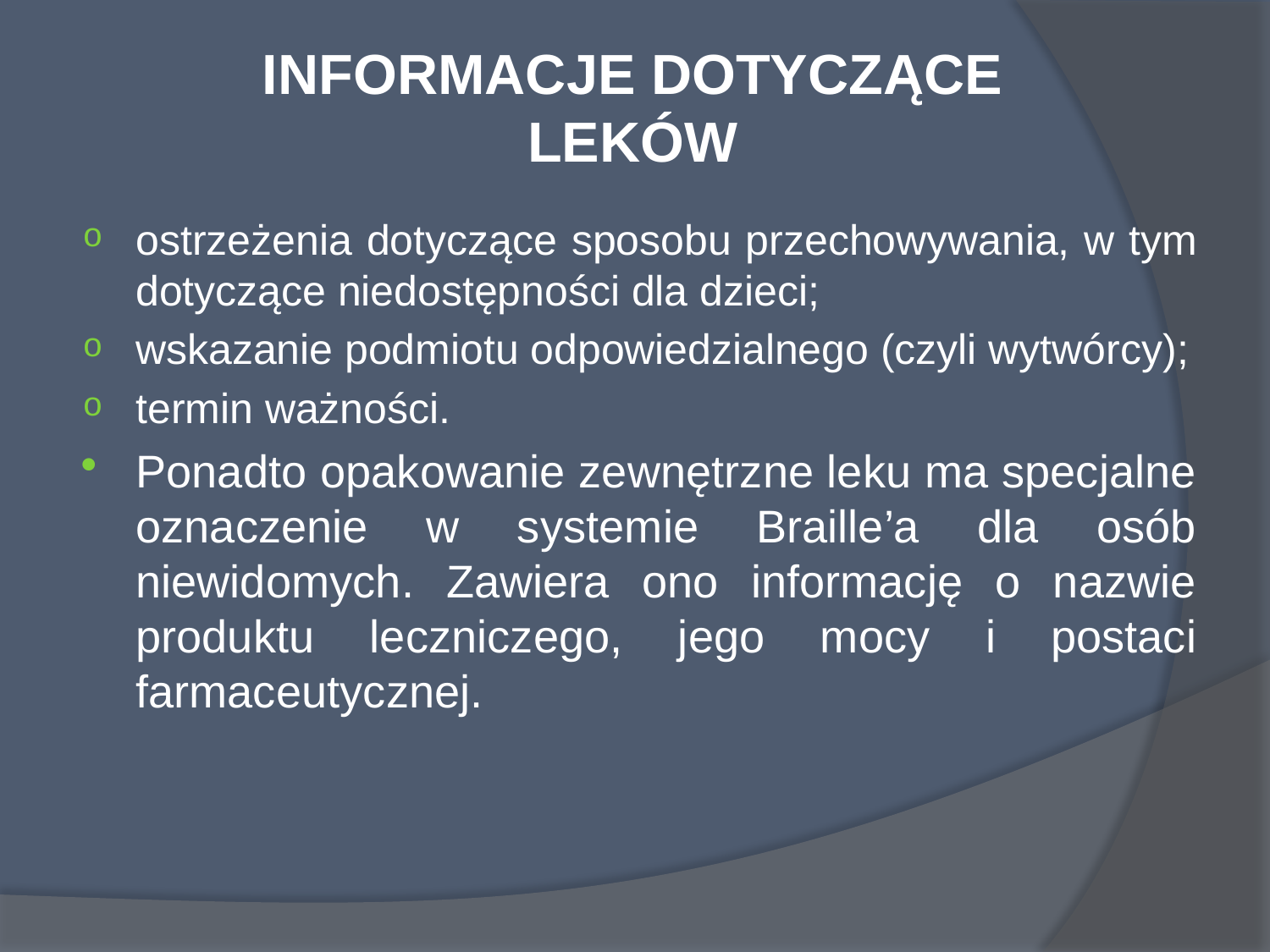

# INFORMACJE DOTYCZĄCE LEKÓW
ostrzeżenia dotyczące sposobu przechowywania, w tym dotyczące niedostępności dla dzieci;
wskazanie podmiotu odpowiedzialnego (czyli wytwórcy);
termin ważności.
Ponadto opakowanie zewnętrzne leku ma specjalne oznaczenie w systemie Braille’a dla osób niewidomych. Zawiera ono informację o nazwie produktu leczniczego, jego mocy i postaci farmaceutycznej.